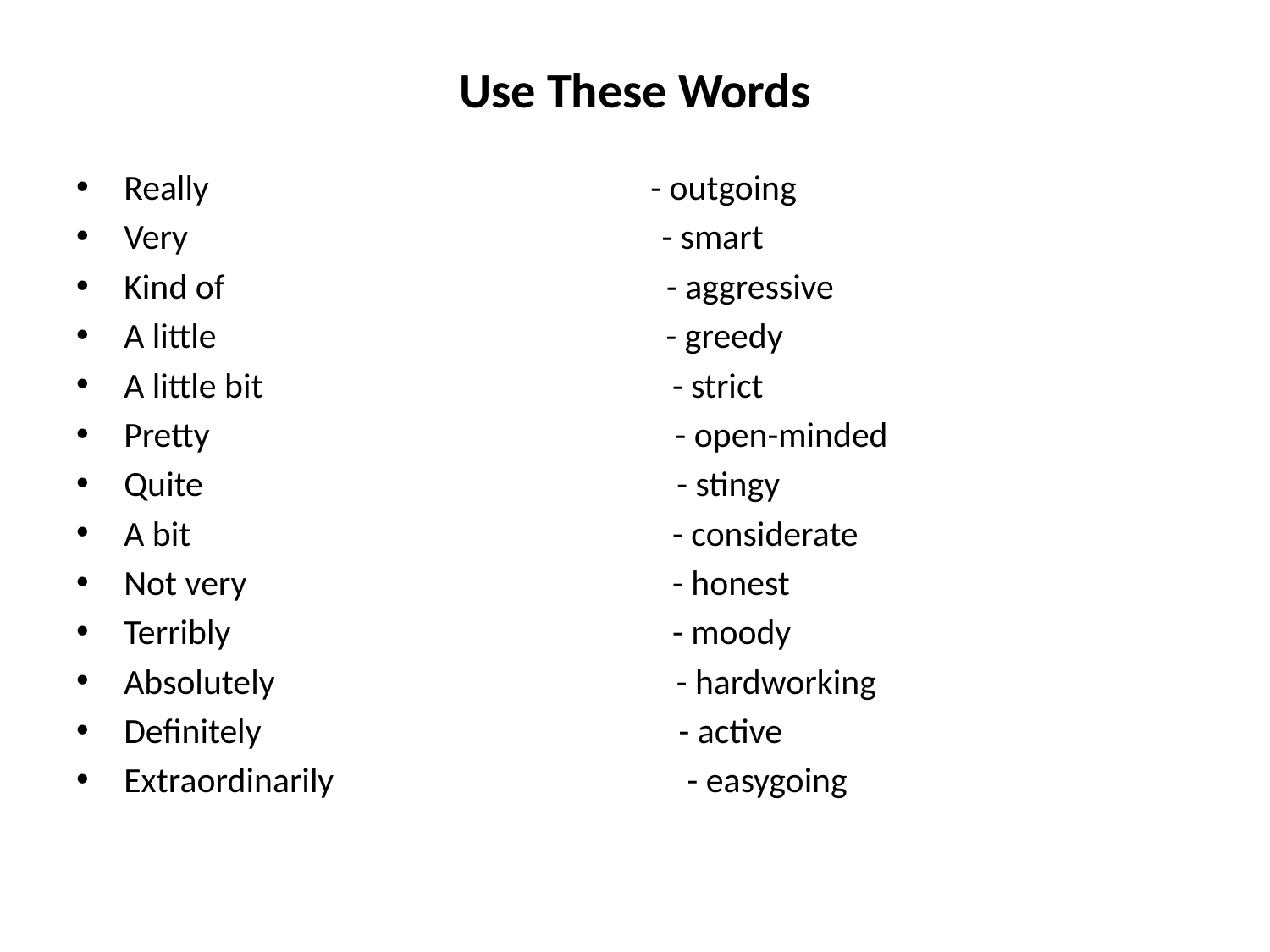

# Use These Words
Really                                                       - outgoing
Very                                                           - smart
Kind of                                                       - aggressive
A little                                                        - greedy
A little bit                                                   - strict
Pretty                                                          - open-minded
Quite                                                           - stingy
A bit                                                            - considerate
Not very                                                     - honest
Terribly                                                       - moody
Absolutely                                                  - hardworking
Definitely                                                    - active
Extraordinarily                                            - easygoing